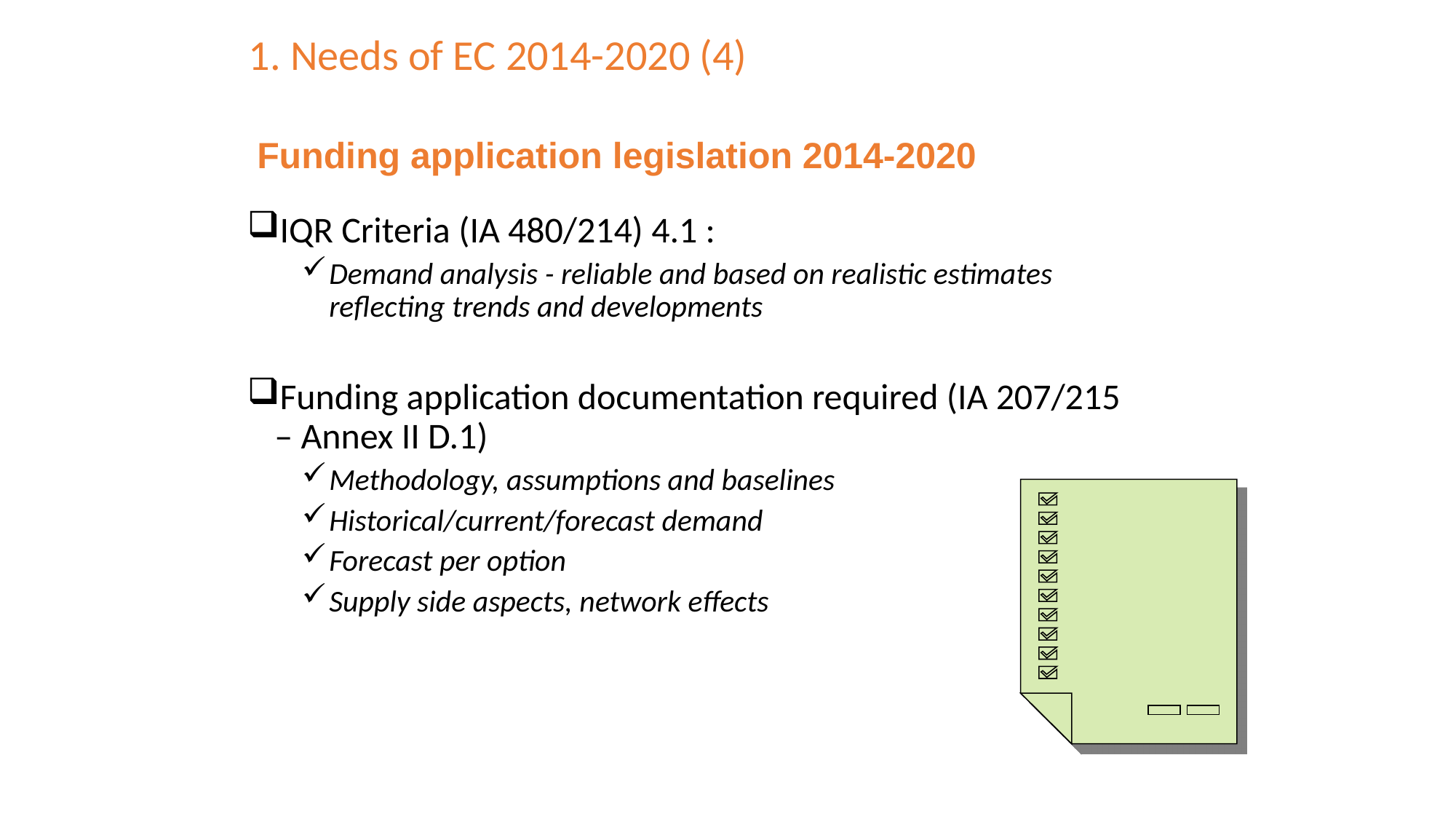

# 1. Needs of EC 2014-2020 (4)
Funding application legislation 2014-2020

IQR Criteria (IA 480/214) 4.1 :
Demand analysis - reliable and based on realistic estimates reflecting trends and developments

Funding application documentation required (IA 207/215 – Annex II D.1)
Methodology, assumptions and baselines
Historical/current/forecast demand
Forecast per option
Supply side aspects, network effects